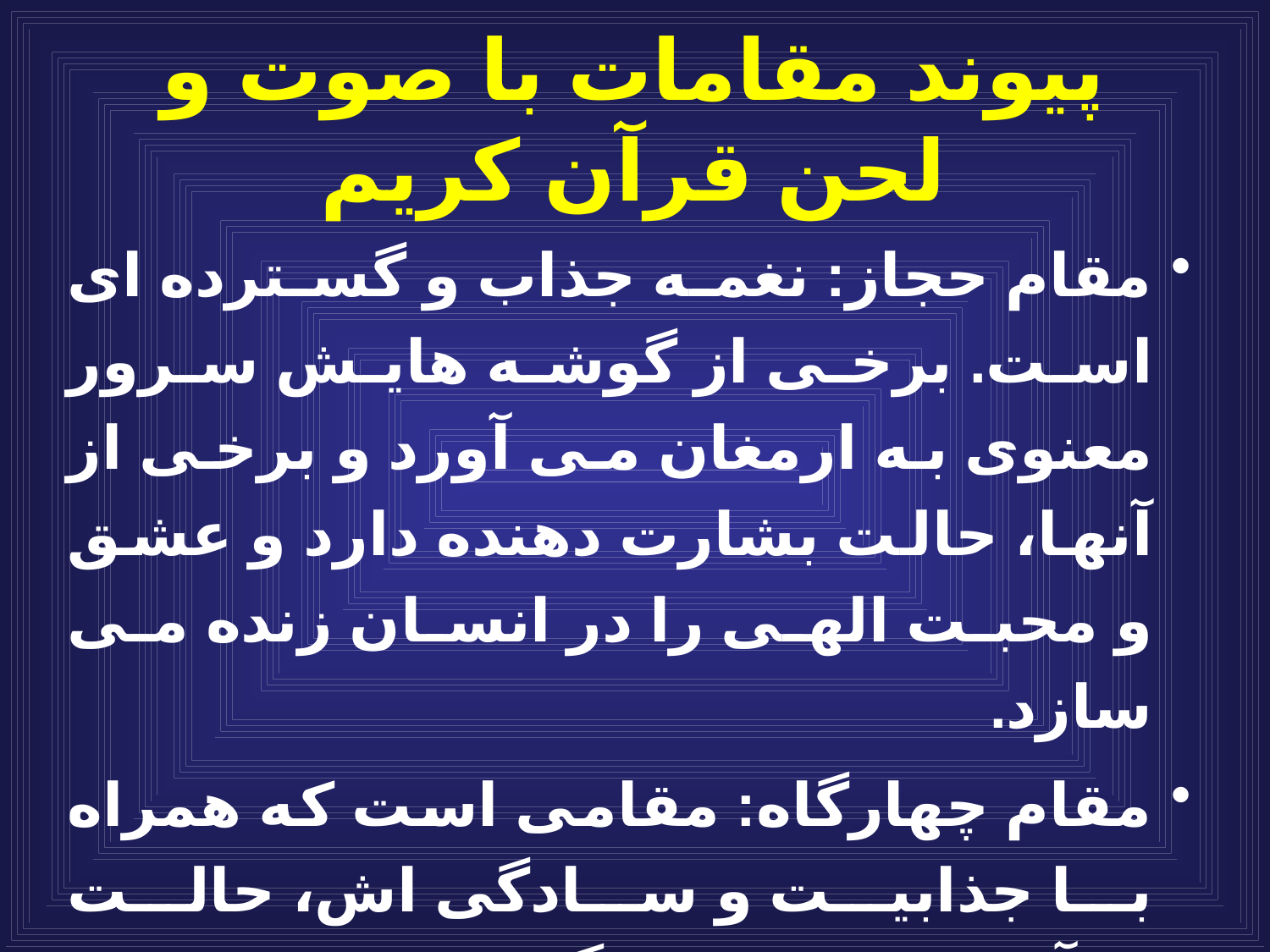

# پيوند مقامات با صوت و لحن قرآن كريم
مقام حجاز: نغمه جذاب و گسترده اى است. برخى از گوشه هايش سرور معنوى به ارمغان مى آورد و برخى از آنها، حالت بشارت دهنده دارد و عشق و محبت الهى را در انسان زنده مى سازد.
مقام چهارگاه: مقامى است كه همراه با جذابيت و سادگى اش، حالت يادآورى و خاطره انگيزى دارد و برخى از گوشه هايش انسان را متأثر از حزن معنوى مى گرداند.